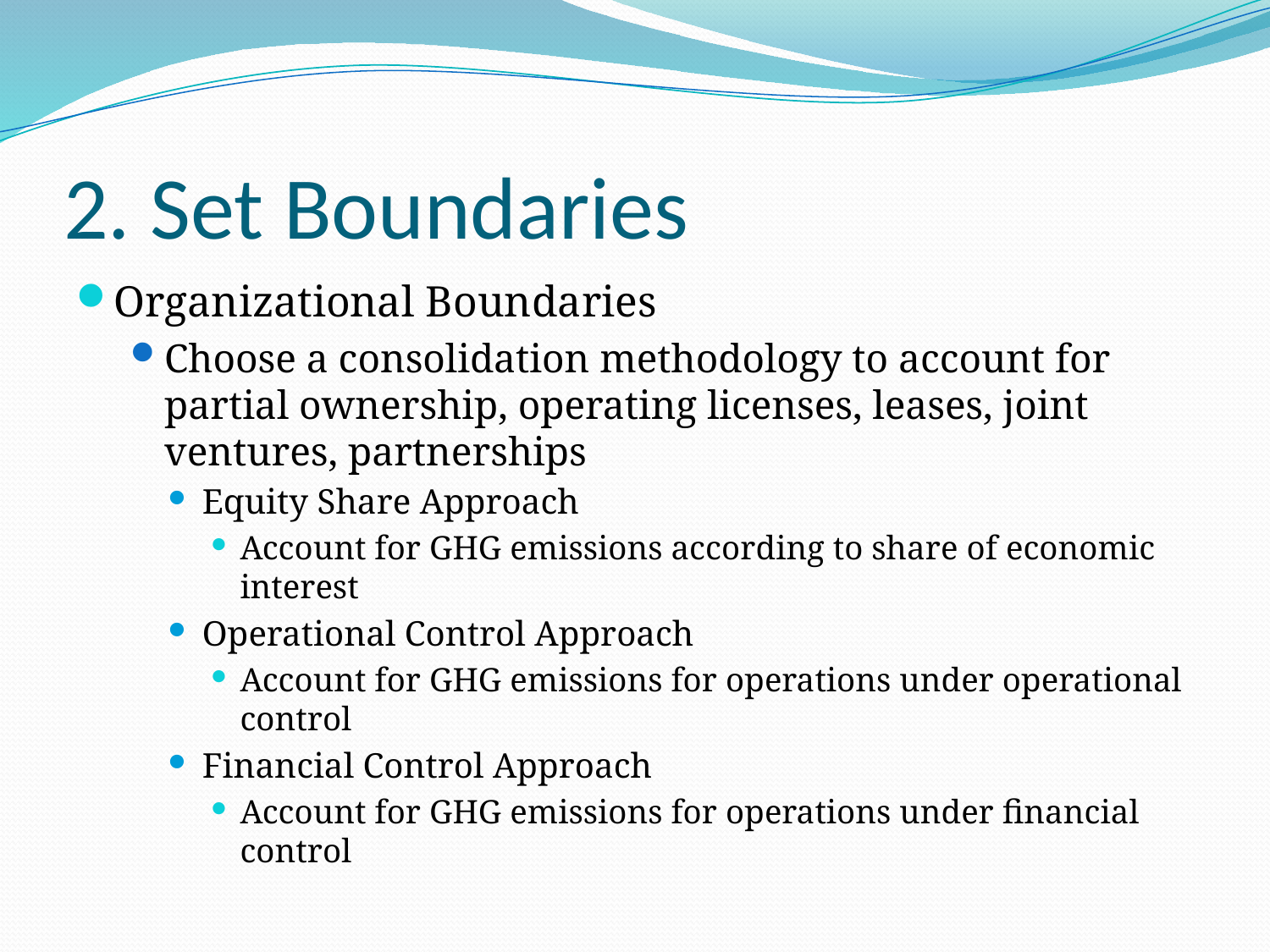

# 2. Set Boundaries
Organizational Boundaries
Choose a consolidation methodology to account for partial ownership, operating licenses, leases, joint ventures, partnerships
Equity Share Approach
Account for GHG emissions according to share of economic interest
Operational Control Approach
Account for GHG emissions for operations under operational control
Financial Control Approach
Account for GHG emissions for operations under financial control